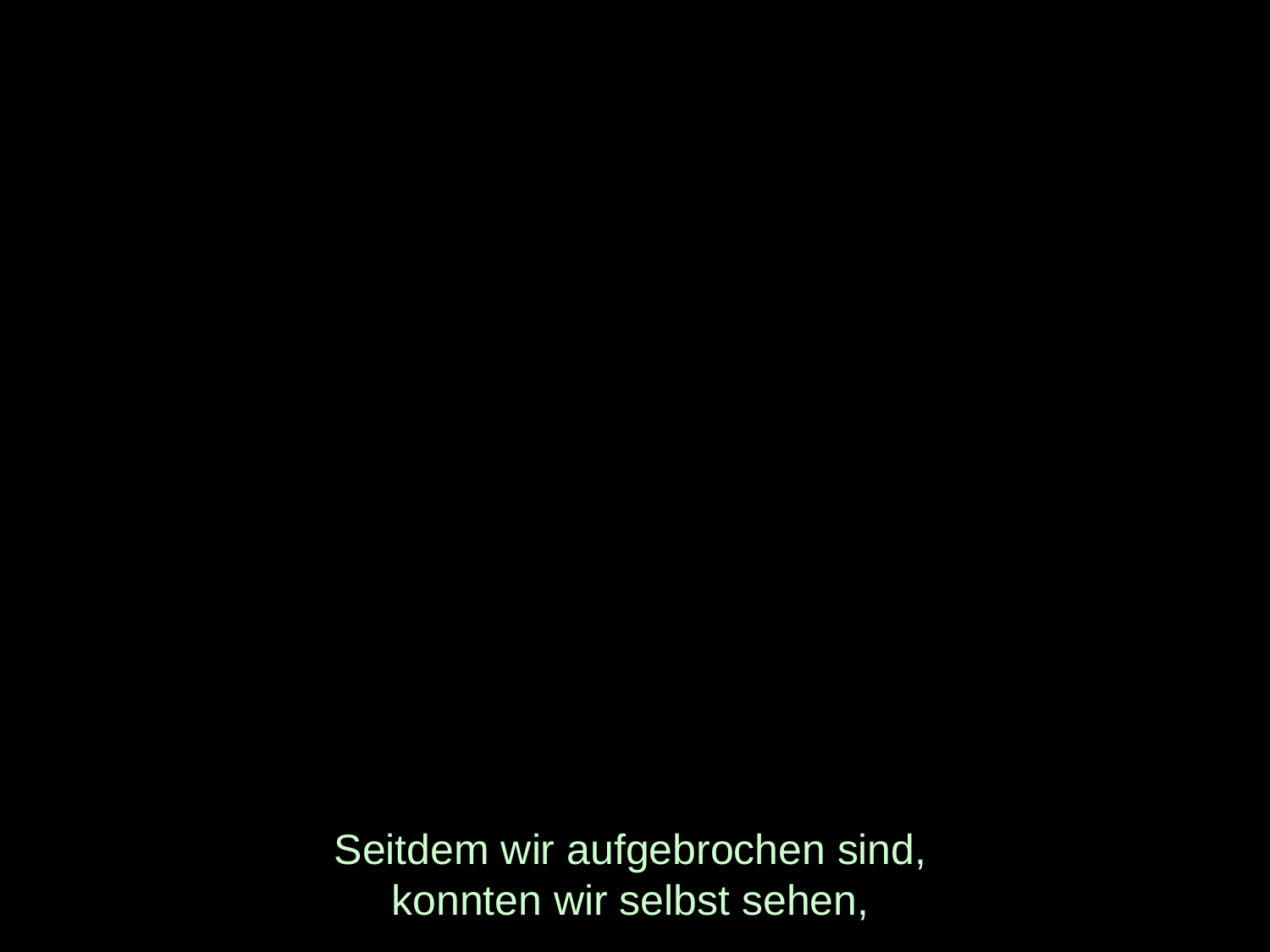

# Seitdem wir aufgebrochen sind, konnten wir selbst sehen,